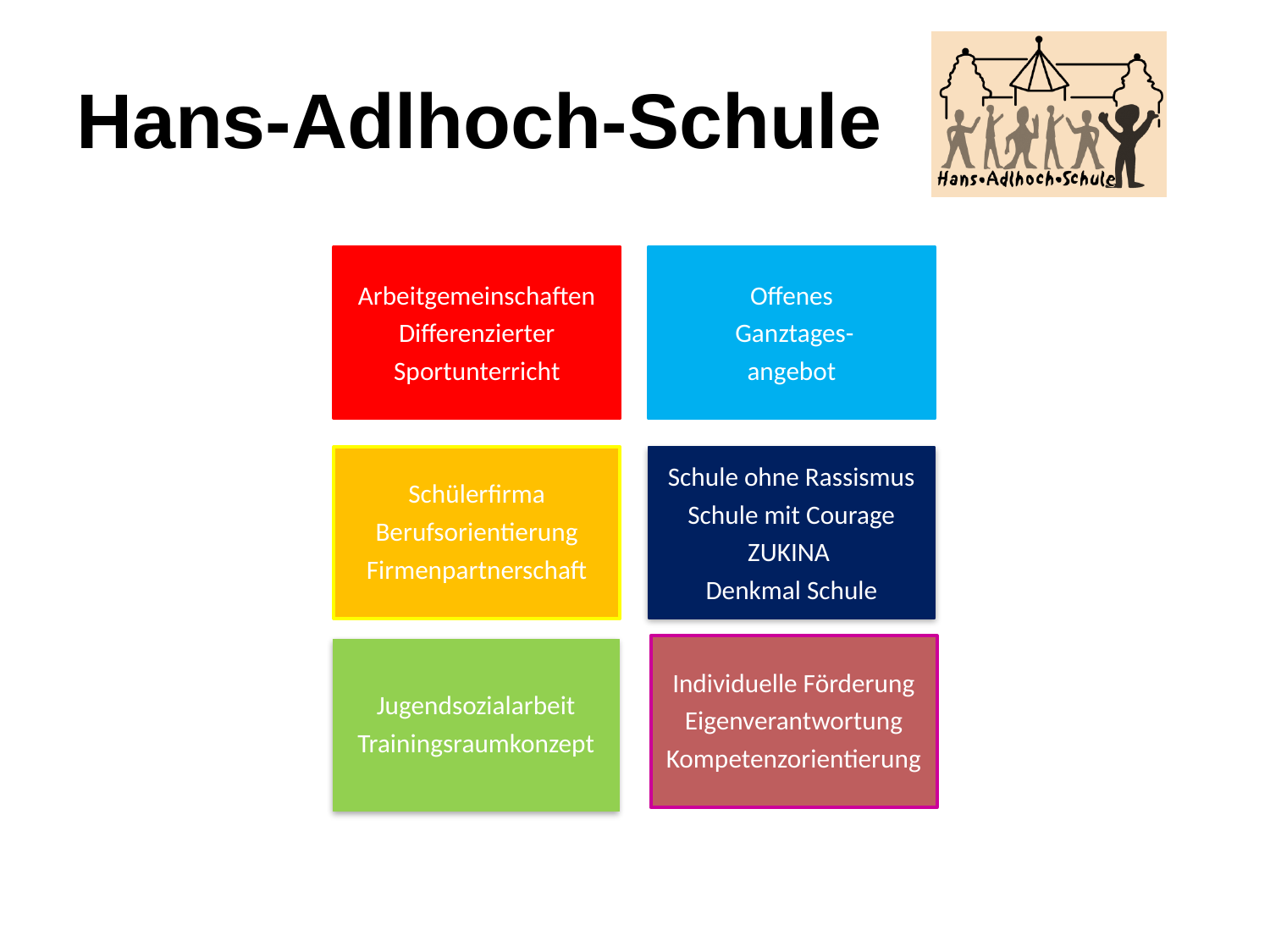

# Hans-Adlhoch-Schule

Arbeitgemeinschaften
Differenzierter
Sportunterricht

Offenes
 Ganztages-
angebot

Schülerfirma
Berufsorientierung
Firmenpartnerschaft

Schule ohne Rassismus
Schule mit Courage
ZUKINA
Denkmal Schule

Individuelle Förderung
Eigenverantwortung
Kompetenzorientierung
Jugendsozialarbeit
Trainingsraumkonzept